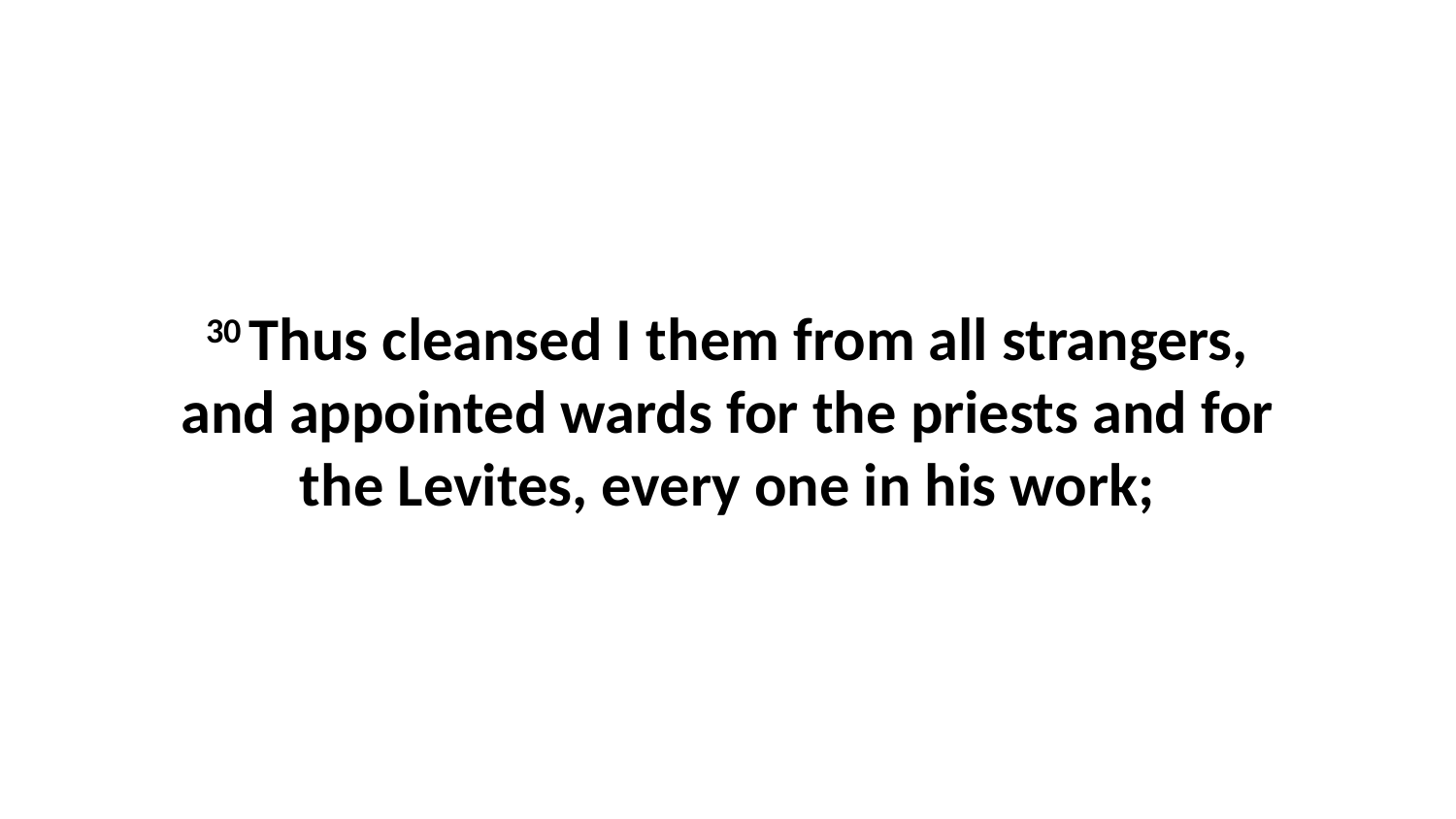

30 Thus cleansed I them from all strangers, and appointed wards for the priests and for the Levites, every one in his work;